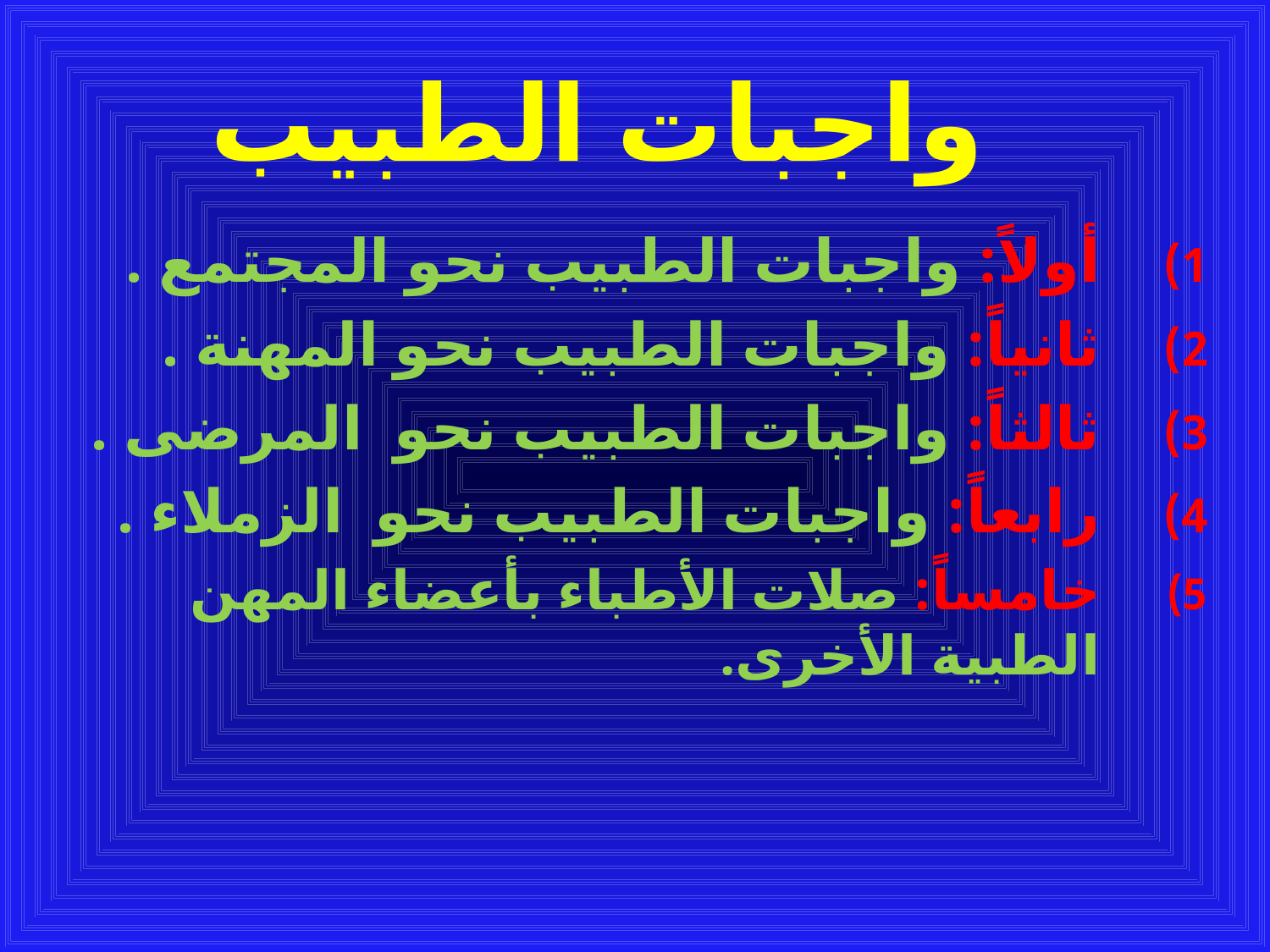

# واجبات الطبيب
أولاً: واجبات الطبيب نحو المجتمع .
ثانياً: واجبات الطبيب نحو المهنة .
ثالثاً: واجبات الطبيب نحو  المرضى .
رابعاً: واجبات الطبيب نحو  الزملاء .
خامساً: صلات الأطباء بأعضاء المهن الطبية الأخرى.